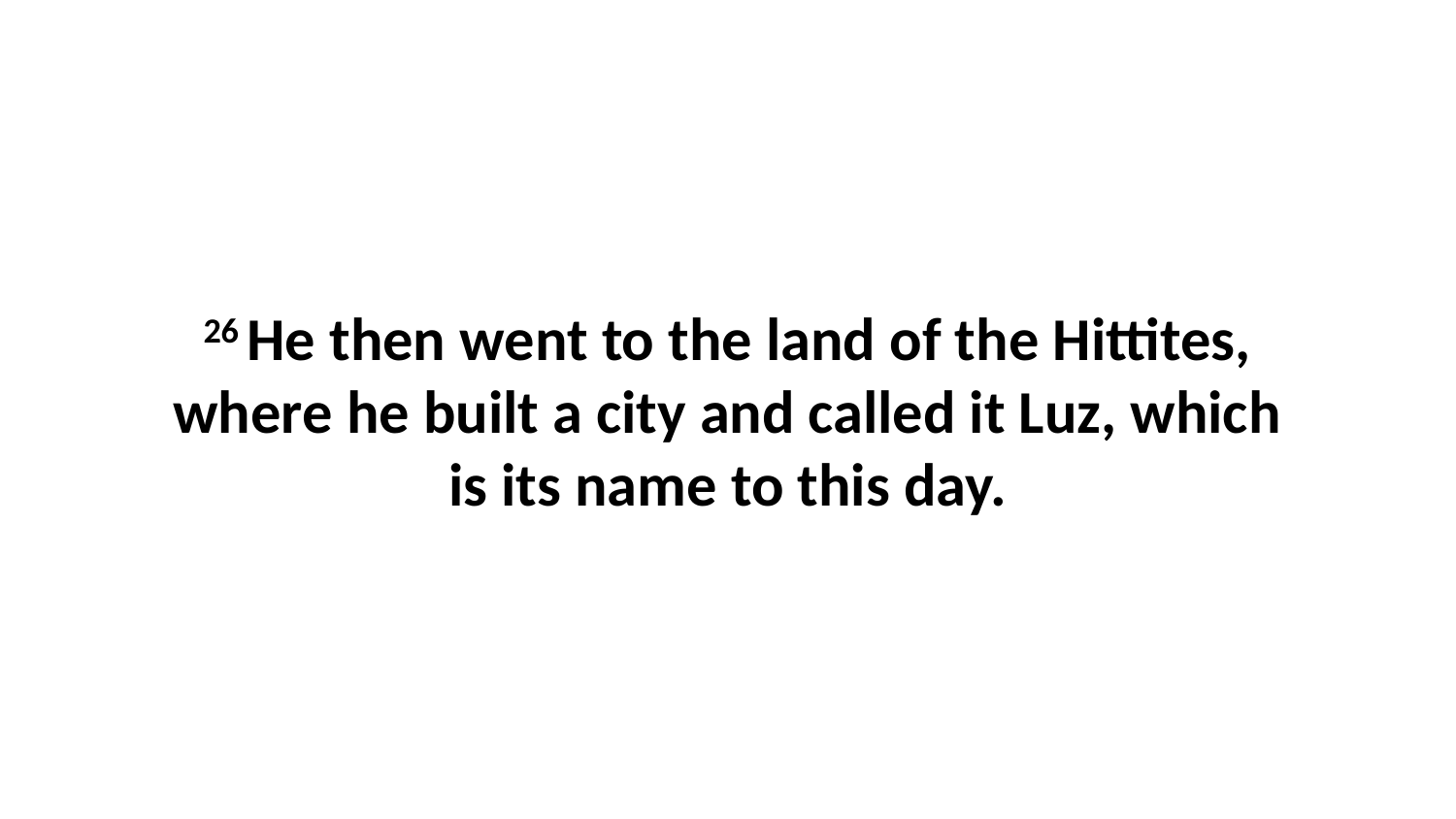

26 He then went to the land of the Hittites, where he built a city and called it Luz, which is its name to this day.